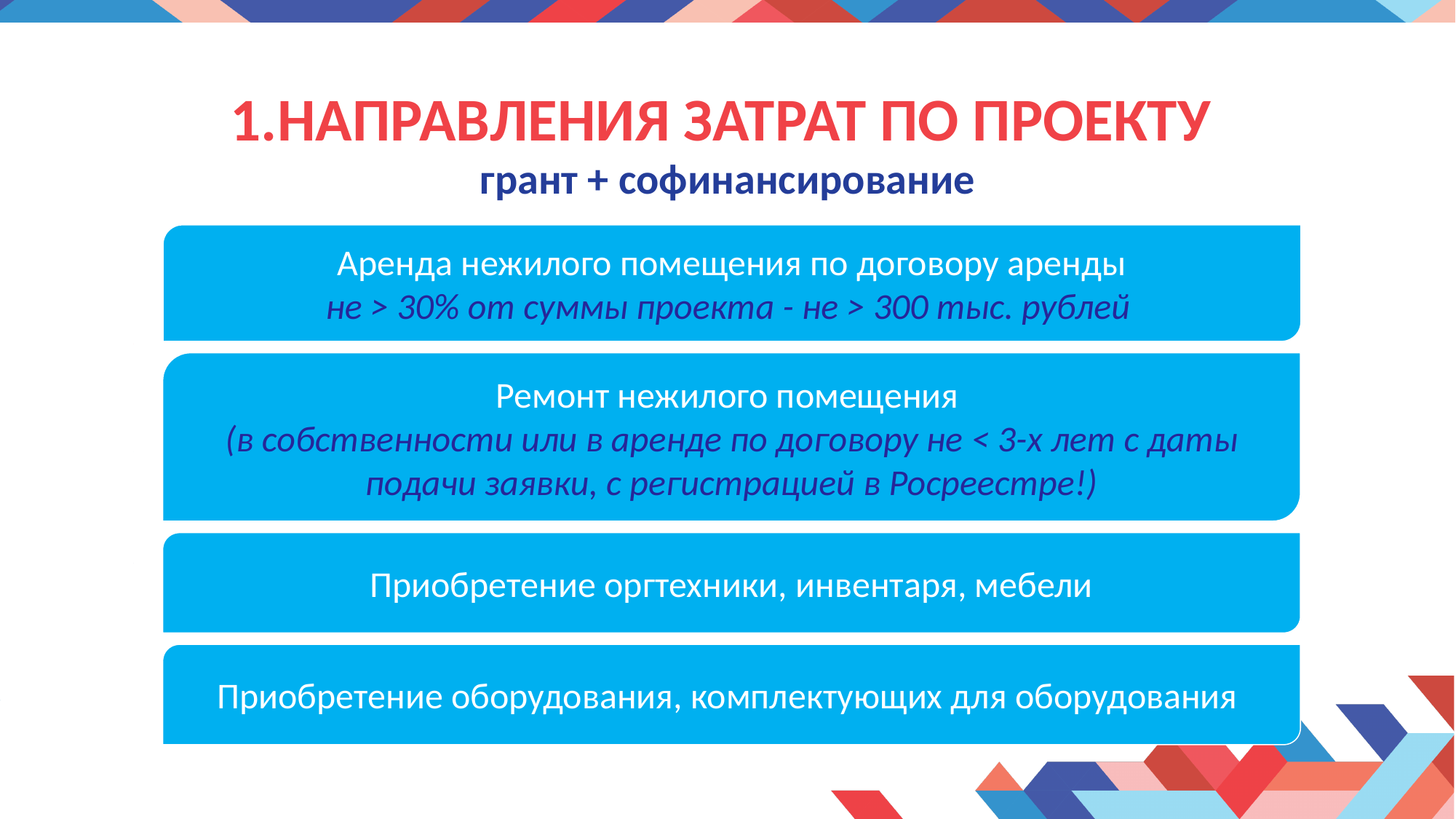

# 1.направления затрат по проекту грант + софинансирование
Аренда нежилого помещения по договору аренды
не > 30% от суммы проекта - не > 300 тыс. рублей

Ремонт нежилого помещения
(в собственности или в аренде по договору не < 3-х лет с даты подачи заявки, с регистрацией в Росреестре!)

Приобретение оргтехники, инвентаря, мебели

Приобретение оборудования, комплектующих для оборудования